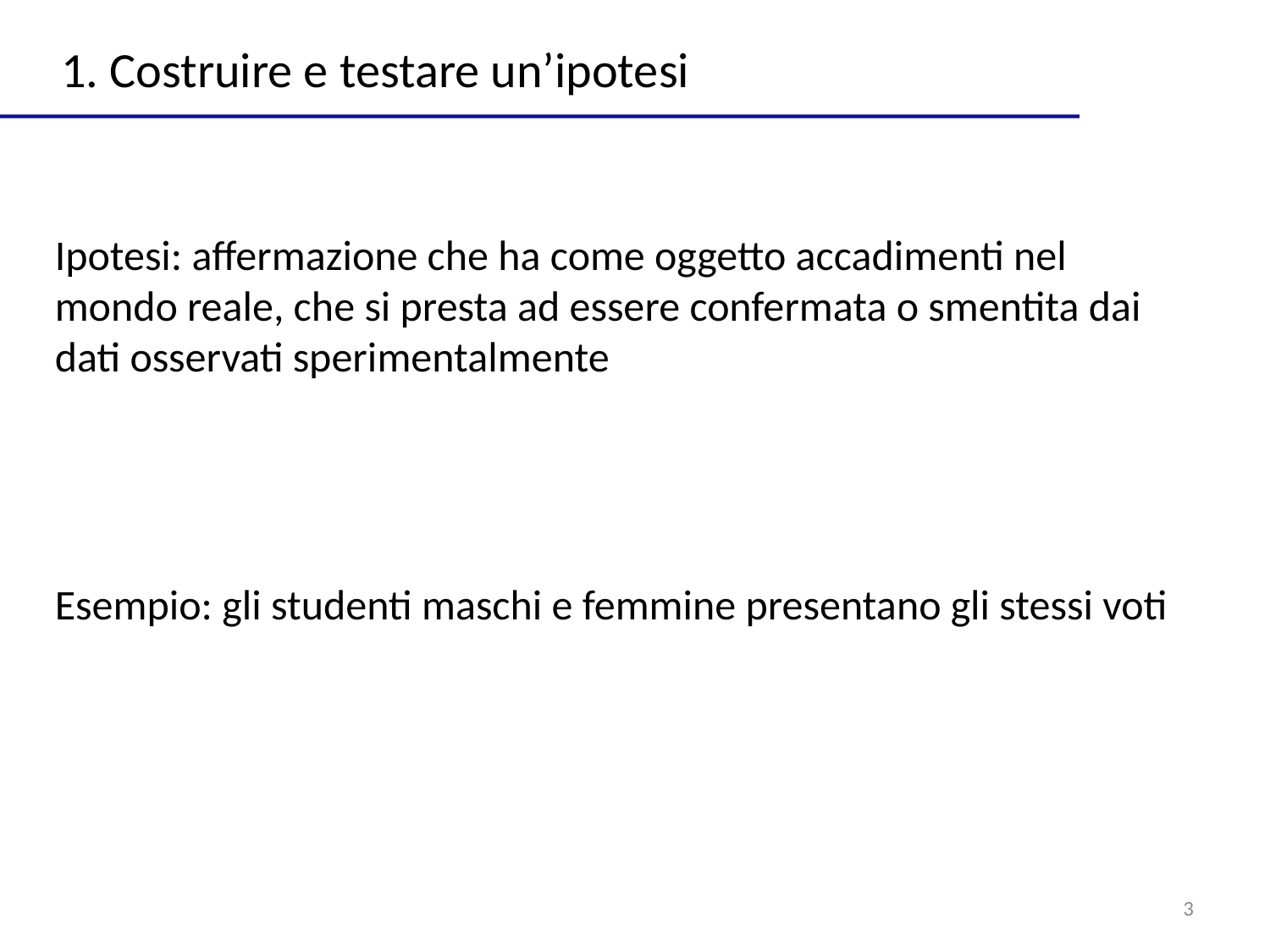

1. Costruire e testare un’ipotesi

Ipotesi: affermazione che ha come oggetto accadimenti nel mondo reale, che si presta ad essere confermata o smentita dai dati osservati sperimentalmente
Esempio: gli studenti maschi e femmine presentano gli stessi voti
3